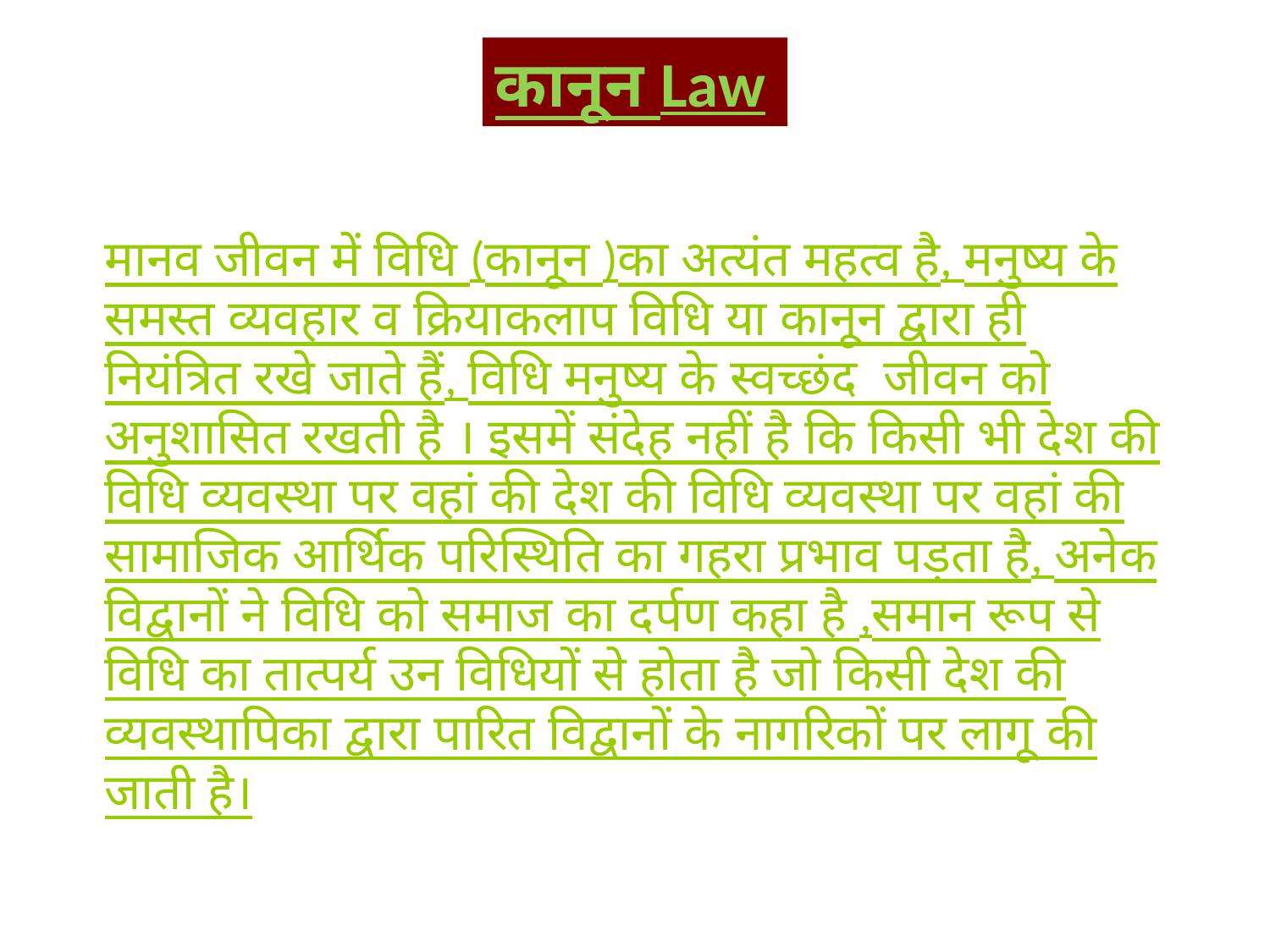

कानून Law
मानव जीवन में विधि (कानून )का अत्यंत महत्व है, मनुष्य के समस्त व्यवहार व क्रियाकलाप विधि या कानून द्वारा ही नियंत्रित रखे जाते हैं, विधि मनुष्य के स्वच्छंद  जीवन को अनुशासित रखती है । इसमें संदेह नहीं है कि किसी भी देश की विधि व्यवस्था पर वहां की देश की विधि व्यवस्था पर वहां की सामाजिक आर्थिक परिस्थिति का गहरा प्रभाव पड़ता है, अनेक विद्वानों ने विधि को समाज का दर्पण कहा है ,समान रूप से विधि का तात्पर्य उन विधियों से होता है जो किसी देश की व्यवस्थापिका द्वारा पारित विद्वानों के नागरिकों पर लागू की जाती है।